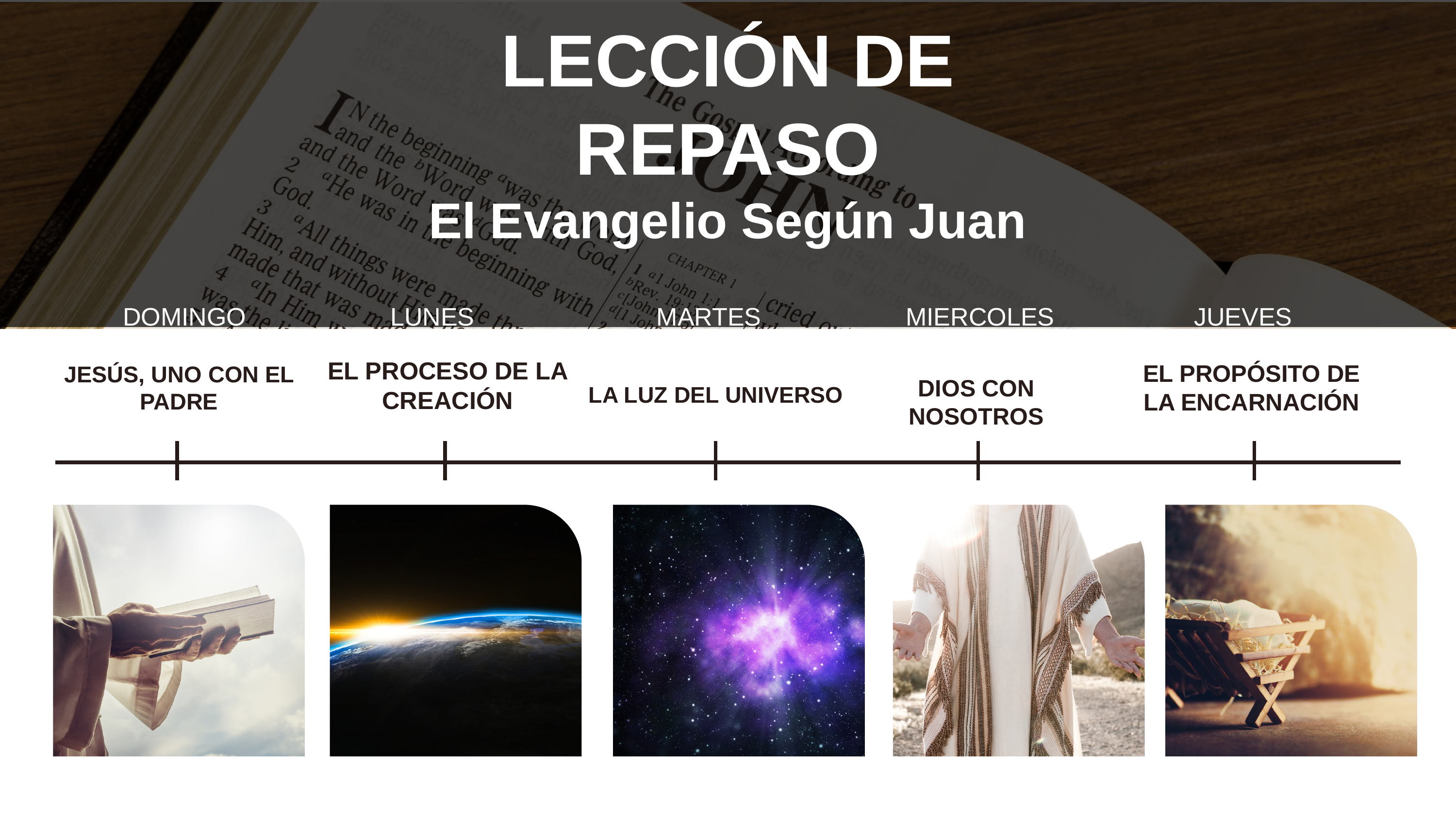

LECCIÓN DE REPASO
El Evangelio Según Juan
DOMINGO
LUNES
MARTES
MIERCOLES
JUEVES
EL PROCESO DE LA CREACIÓN
EL PROPÓSITO DE LA ENCARNACIÓN
JESÚS, UNO CON EL PADRE
DIOS CON NOSOTROS
LA LUZ DEL UNIVERSO